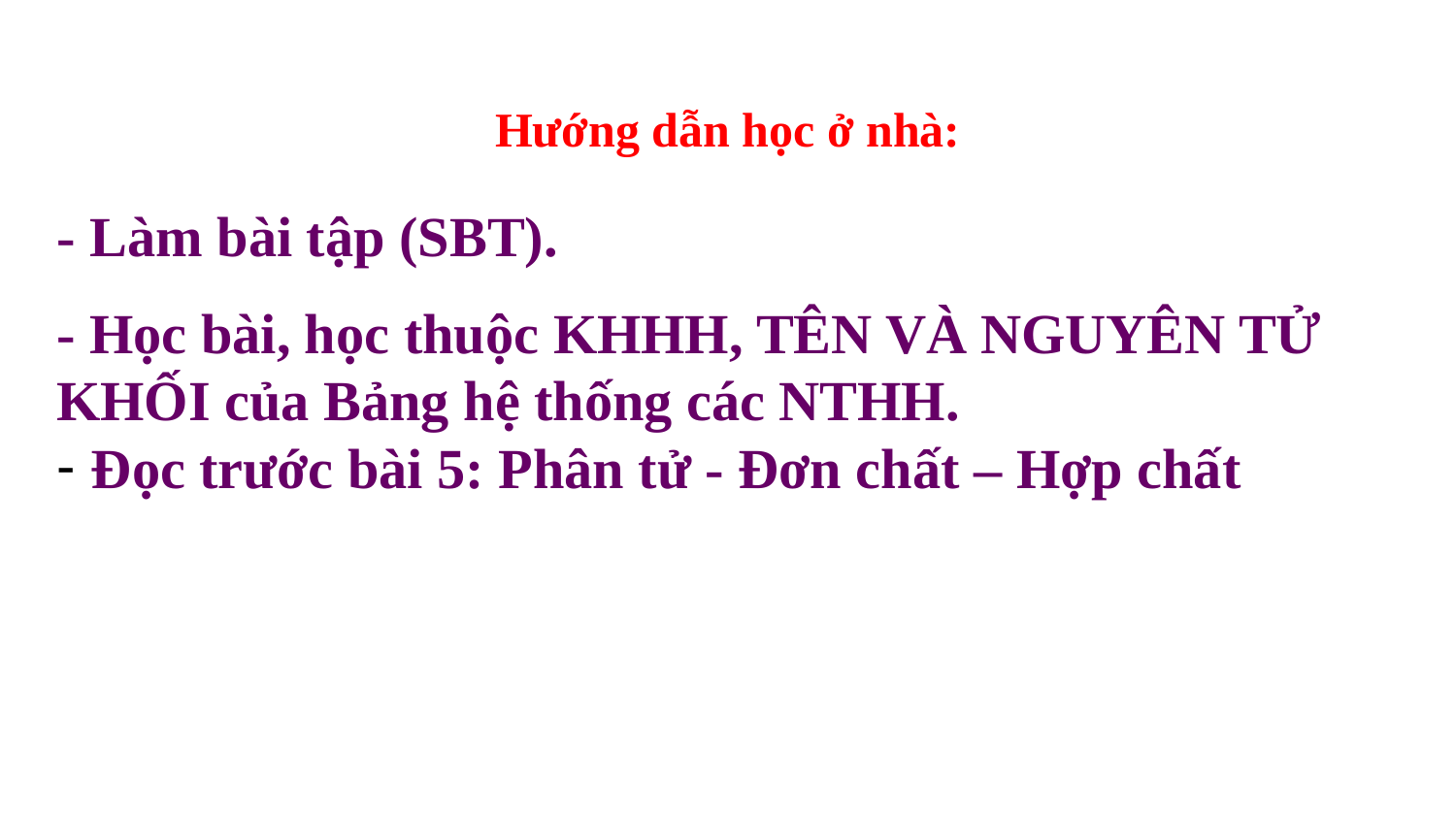

# Hướng dẫn học ở nhà:
- Làm bài tập (SBT).
- Học bài, học thuộc KHHH, TÊN VÀ NGUYÊN TỬ KHỐI của Bảng hệ thống các NTHH.
Đọc trước bài 5: Phân tử - Đơn chất – Hợp chất